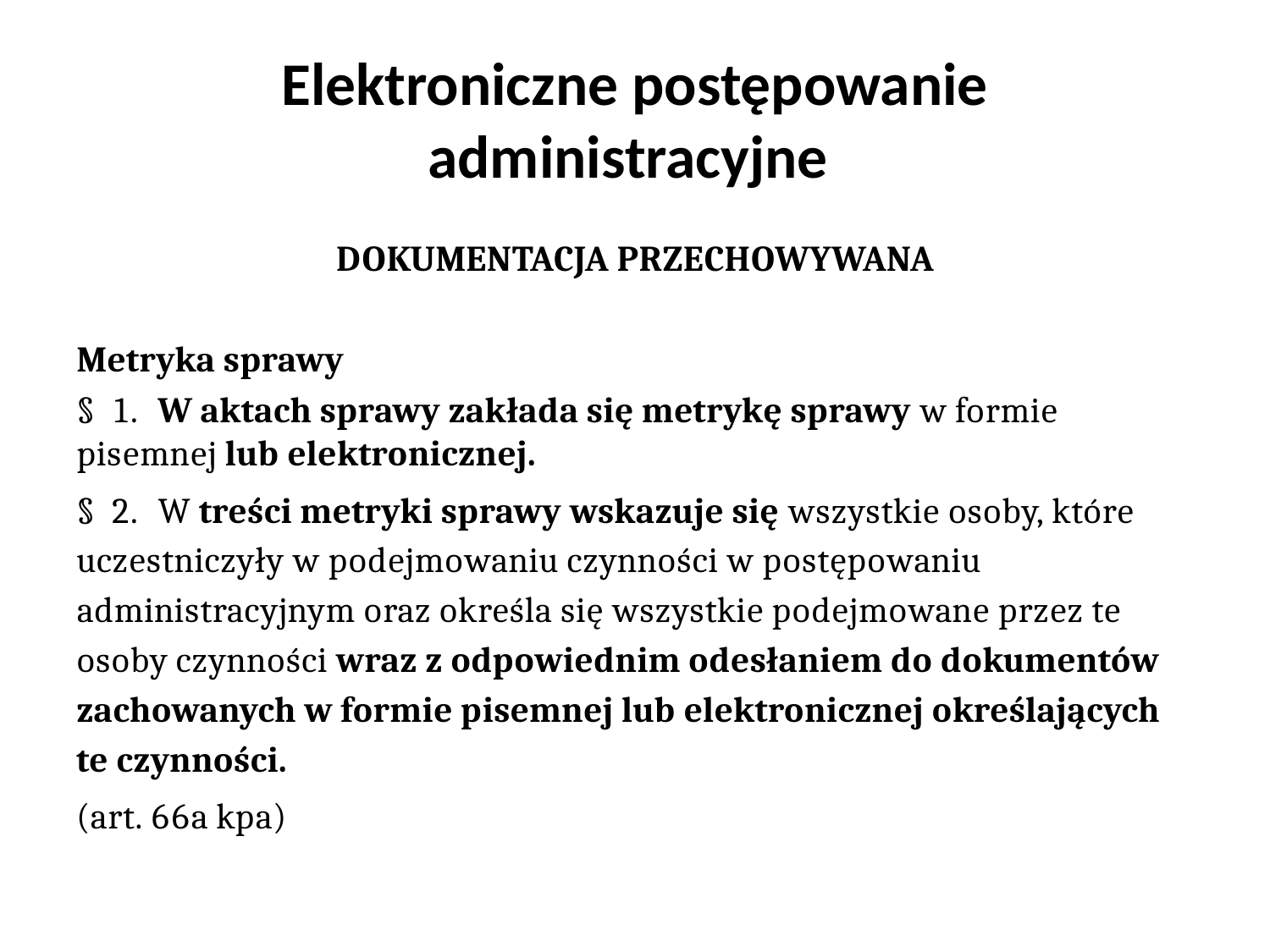

# Elektroniczne postępowanie administracyjne
DOKUMENTACJA PRZECHOWYWANA

Metryka sprawy
§  1. 	W aktach sprawy zakłada się metrykę sprawy w formie pisemnej lub elektronicznej.
§  2. 	W treści metryki sprawy wskazuje się wszystkie osoby, które uczestniczyły w podejmowaniu czynności w postępowaniu administracyjnym oraz określa się wszystkie podejmowane przez te osoby czynności wraz z odpowiednim odesłaniem do dokumentów zachowanych w formie pisemnej lub elektronicznej określających te czynności.
(art. 66a kpa)